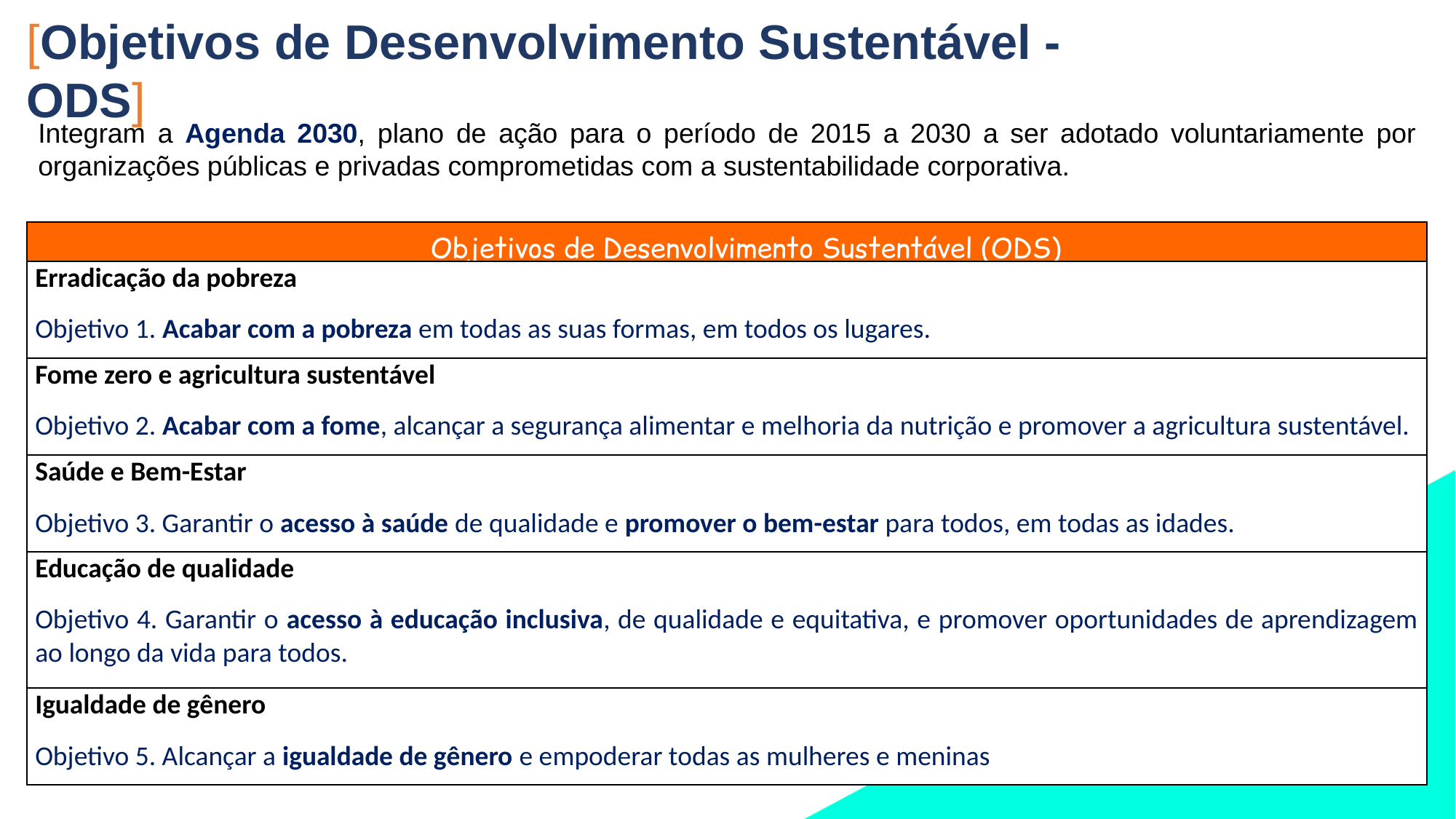

[Objetivos de Desenvolvimento Sustentável - ODS]
Integram a Agenda 2030, plano de ação para o período de 2015 a 2030 a ser adotado voluntariamente por organizações públicas e privadas comprometidas com a sustentabilidade corporativa.
| Objetivos de Desenvolvimento Sustentável (ODS) |
| --- |
| Erradicação da pobreza Objetivo 1. Acabar com a pobreza em todas as suas formas, em todos os lugares. |
| Fome zero e agricultura sustentável Objetivo 2. Acabar com a fome, alcançar a segurança alimentar e melhoria da nutrição e promover a agricultura sustentável. |
| Saúde e Bem-Estar Objetivo 3. Garantir o acesso à saúde de qualidade e promover o bem-estar para todos, em todas as idades. |
| Educação de qualidade Objetivo 4. Garantir o acesso à educação inclusiva, de qualidade e equitativa, e promover oportunidades de aprendizagem ao longo da vida para todos. |
| Igualdade de gênero Objetivo 5. Alcançar a igualdade de gênero e empoderar todas as mulheres e meninas |